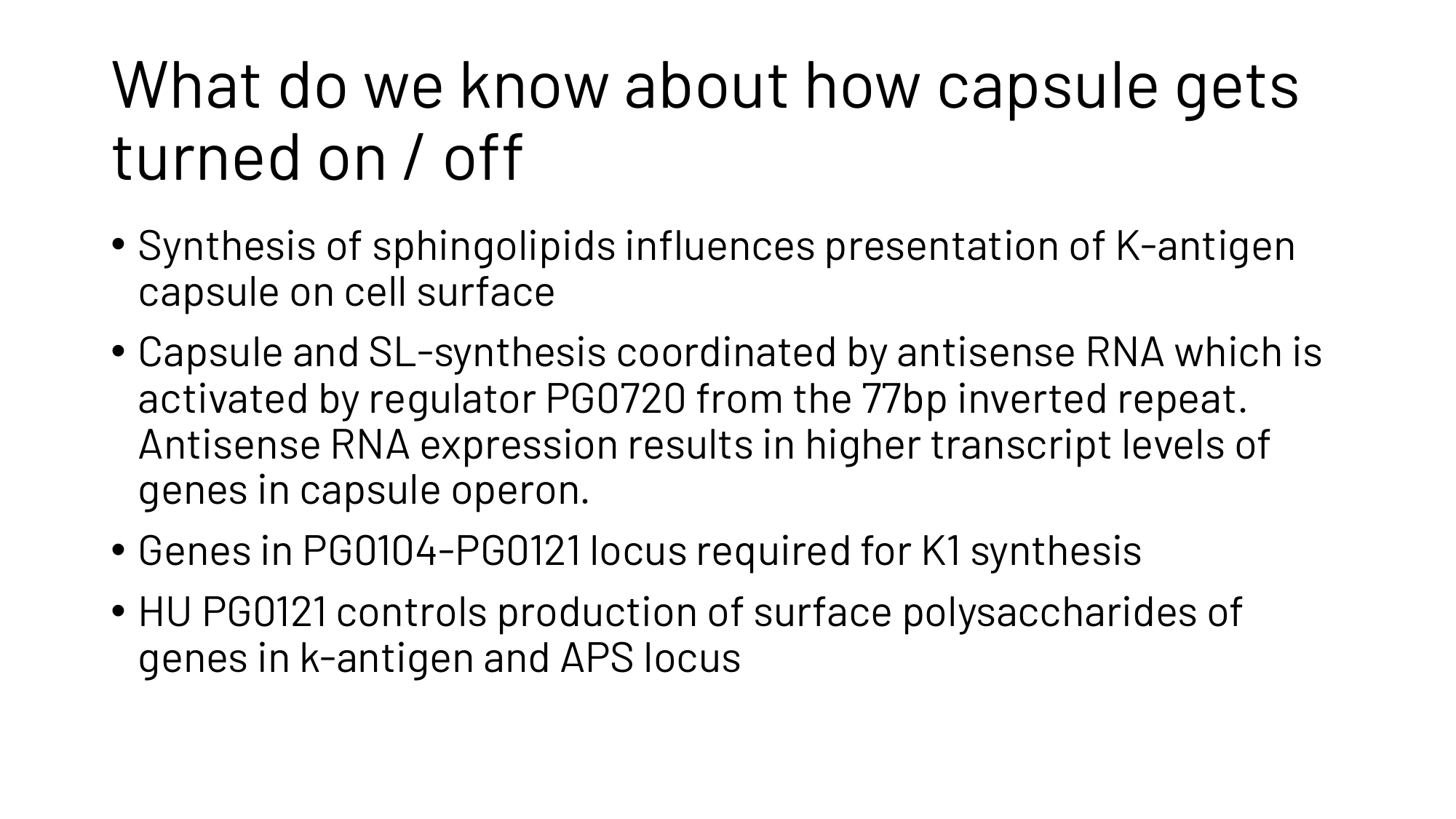

# What do we know about how capsule gets turned on / off
Synthesis of sphingolipids influences presentation of K-antigen capsule on cell surface
Capsule and SL-synthesis coordinated by antisense RNA which is activated by regulator PG0720 from the 77bp inverted repeat. Antisense RNA expression results in higher transcript levels of genes in capsule operon.
Genes in PG0104-PG0121 locus required for K1 synthesis
HU PG0121 controls production of surface polysaccharides of genes in k-antigen and APS locus